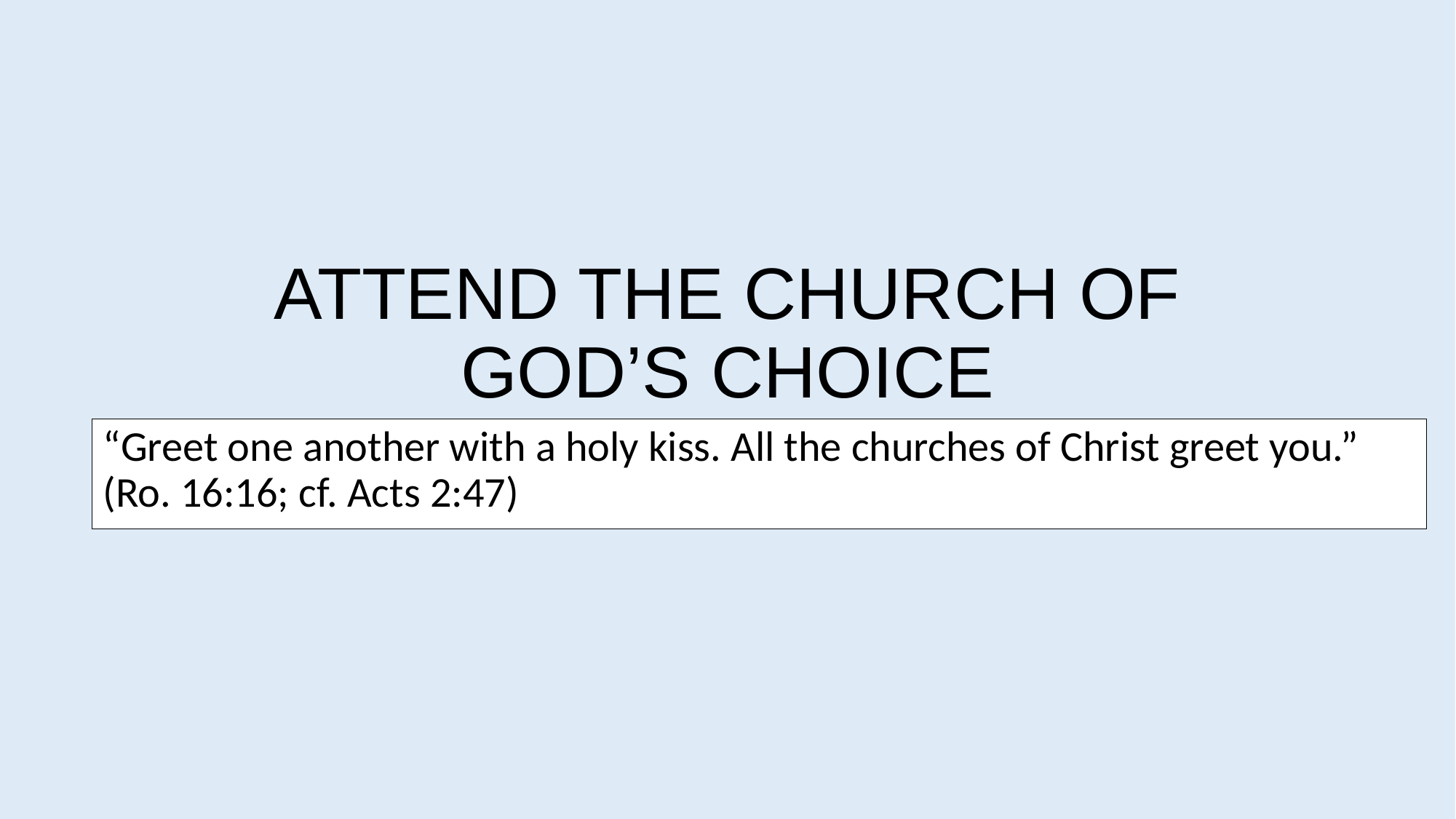

# ATTEND THE CHURCH OF GOD’S CHOICE
“Greet one another with a holy kiss. All the churches of Christ greet you.” (Ro. 16:16; cf. Acts 2:47)